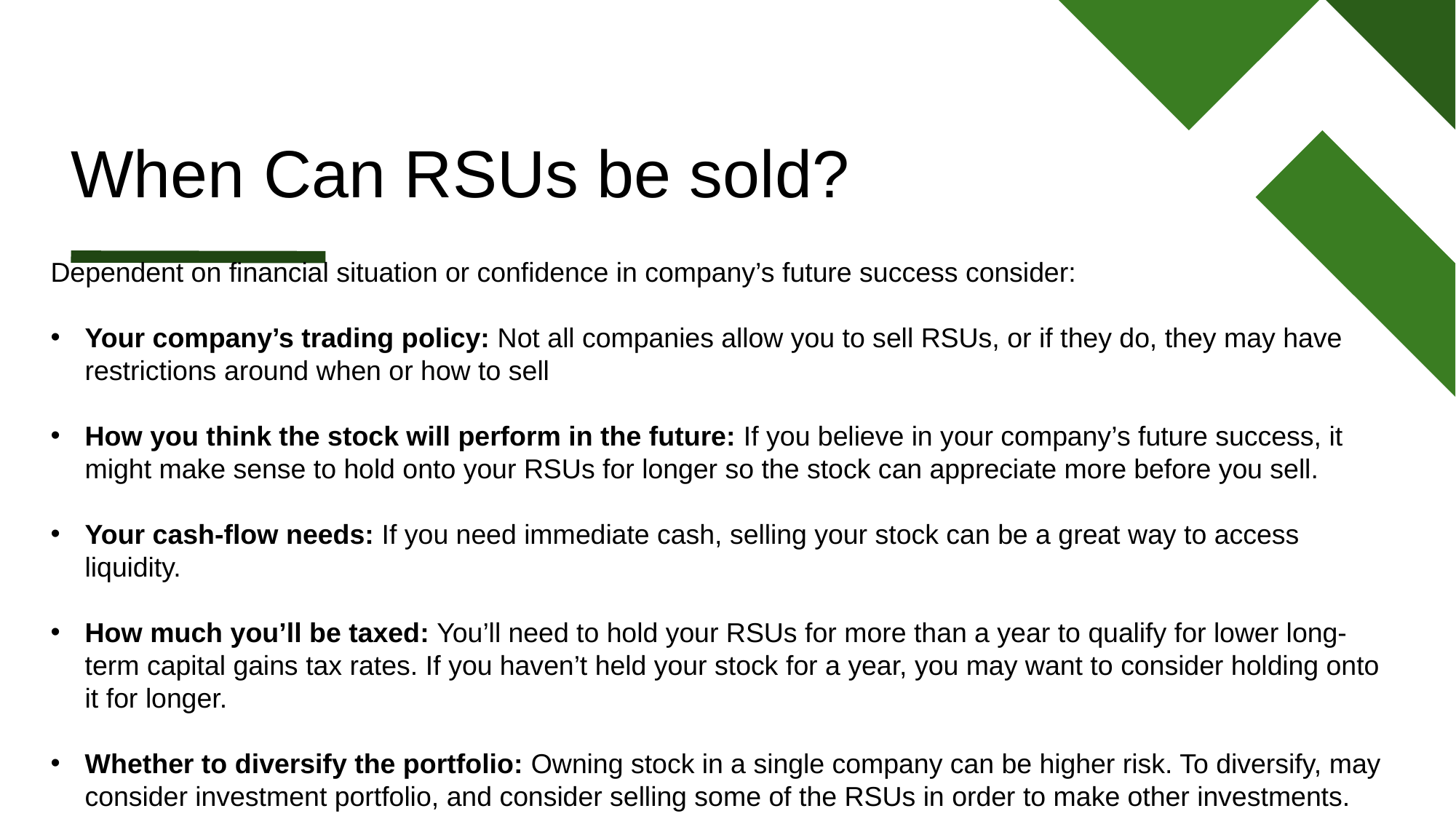

# When Can RSUs be sold?
Dependent on financial situation or confidence in company’s future success consider:

Your company’s trading policy: Not all companies allow you to sell RSUs, or if they do, they may have restrictions around when or how to sell

How you think the stock will perform in the future: If you believe in your company’s future success, it might make sense to hold onto your RSUs for longer so the stock can appreciate more before you sell.

Your cash-flow needs: If you need immediate cash, selling your stock can be a great way to access liquidity.

How much you’ll be taxed: You’ll need to hold your RSUs for more than a year to qualify for lower long-term capital gains tax rates. If you haven’t held your stock for a year, you may want to consider holding onto it for longer.

Whether to diversify the portfolio: Owning stock in a single company can be higher risk. To diversify, may consider investment portfolio, and consider selling some of the RSUs in order to make other investments.